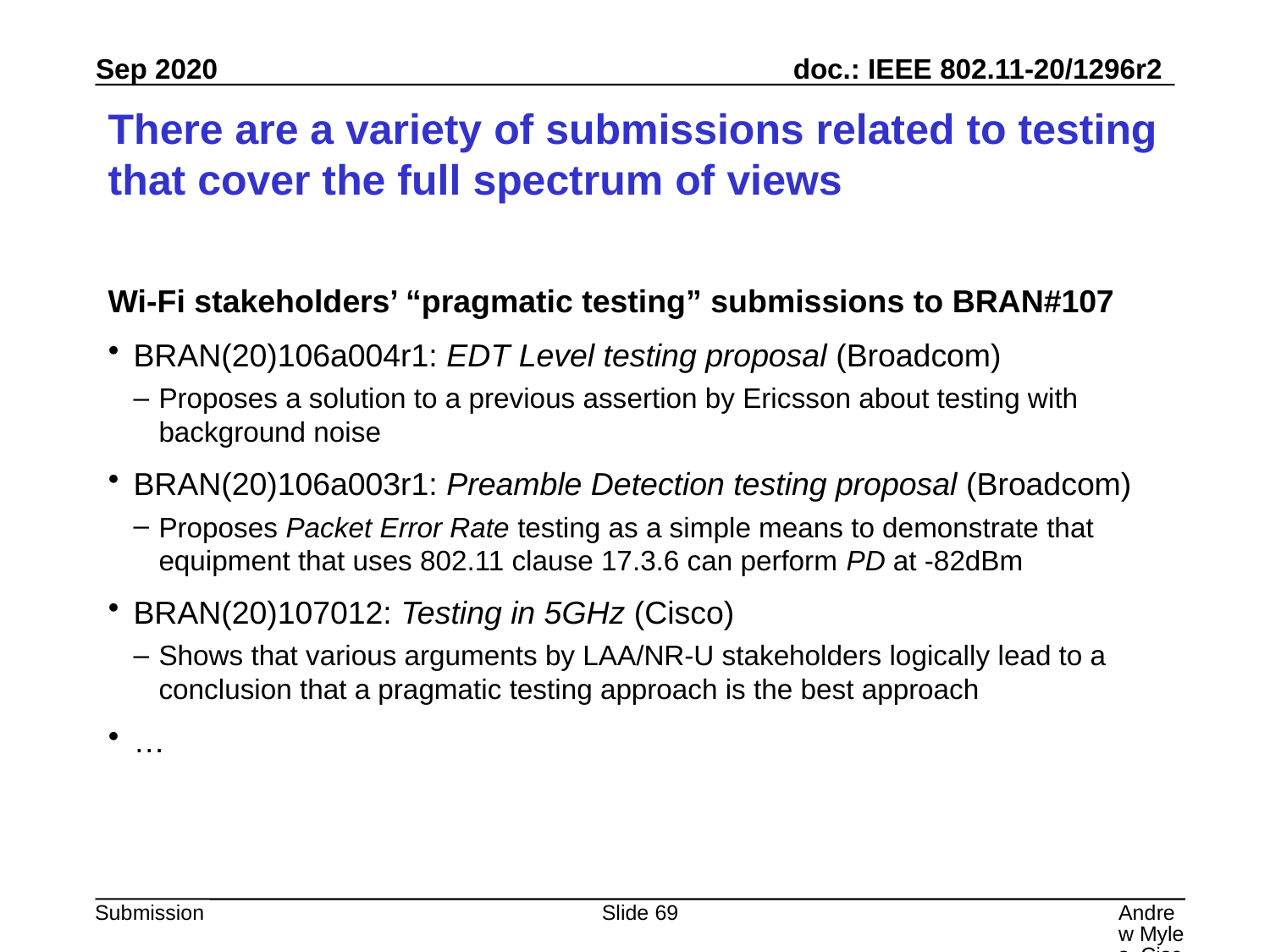

# There are a variety of submissions related to testing that cover the full spectrum of views
Wi-Fi stakeholders’ “pragmatic testing” submissions to BRAN#107
BRAN(20)106a004r1: EDT Level testing proposal (Broadcom)
Proposes a solution to a previous assertion by Ericsson about testing with background noise
BRAN(20)106a003r1: Preamble Detection testing proposal (Broadcom)
Proposes Packet Error Rate testing as a simple means to demonstrate that equipment that uses 802.11 clause 17.3.6 can perform PD at -82dBm
BRAN(20)107012: Testing in 5GHz (Cisco)
Shows that various arguments by LAA/NR-U stakeholders logically lead to a conclusion that a pragmatic testing approach is the best approach
…

Slide 69
Andrew Myles, Cisco